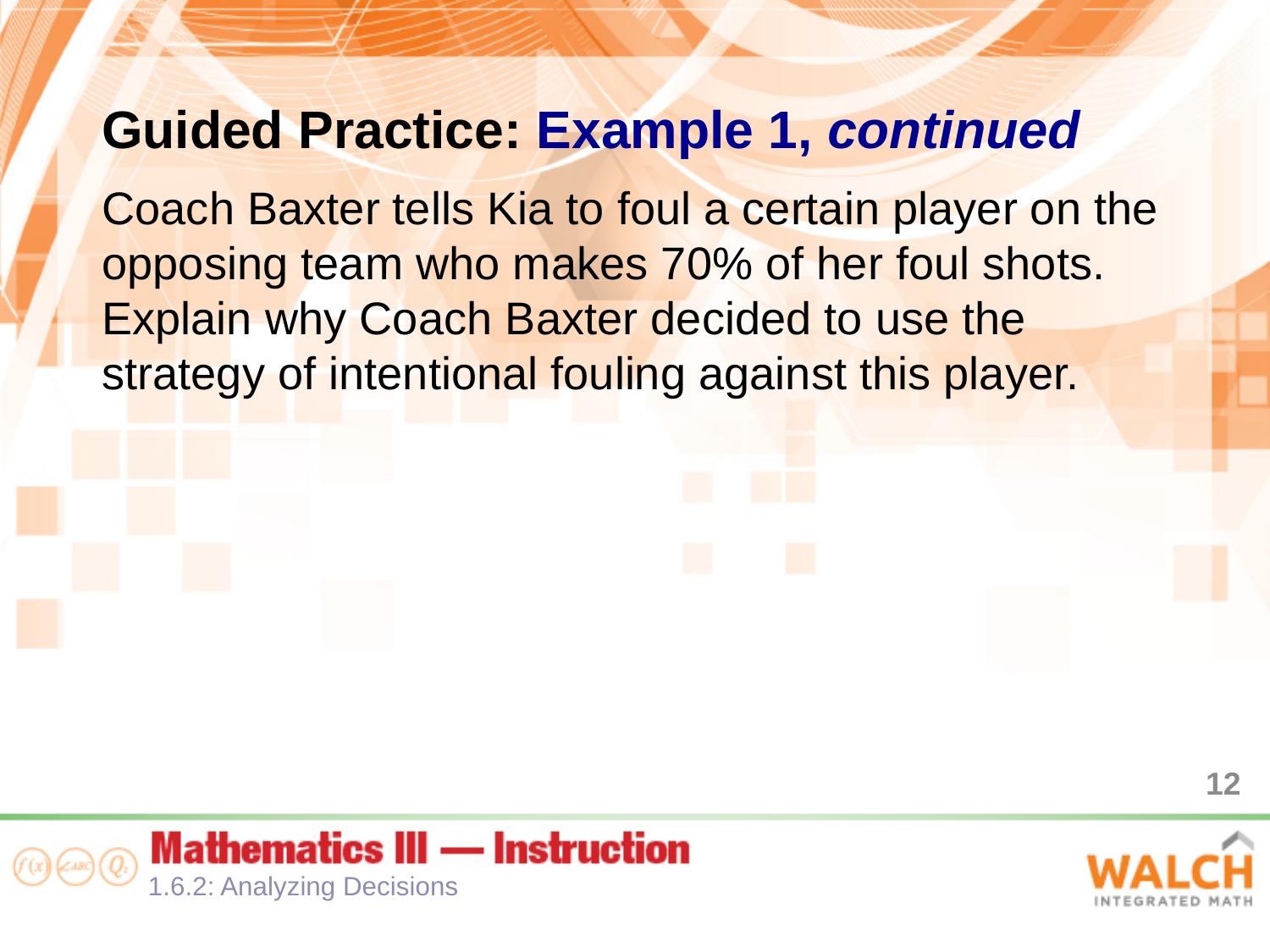

Guided Practice: Example 1, continued
Coach Baxter tells Kia to foul a certain player on the opposing team who makes 70% of her foul shots. Explain why Coach Baxter decided to use the strategy of intentional fouling against this player.
12
1.6.2: Analyzing Decisions